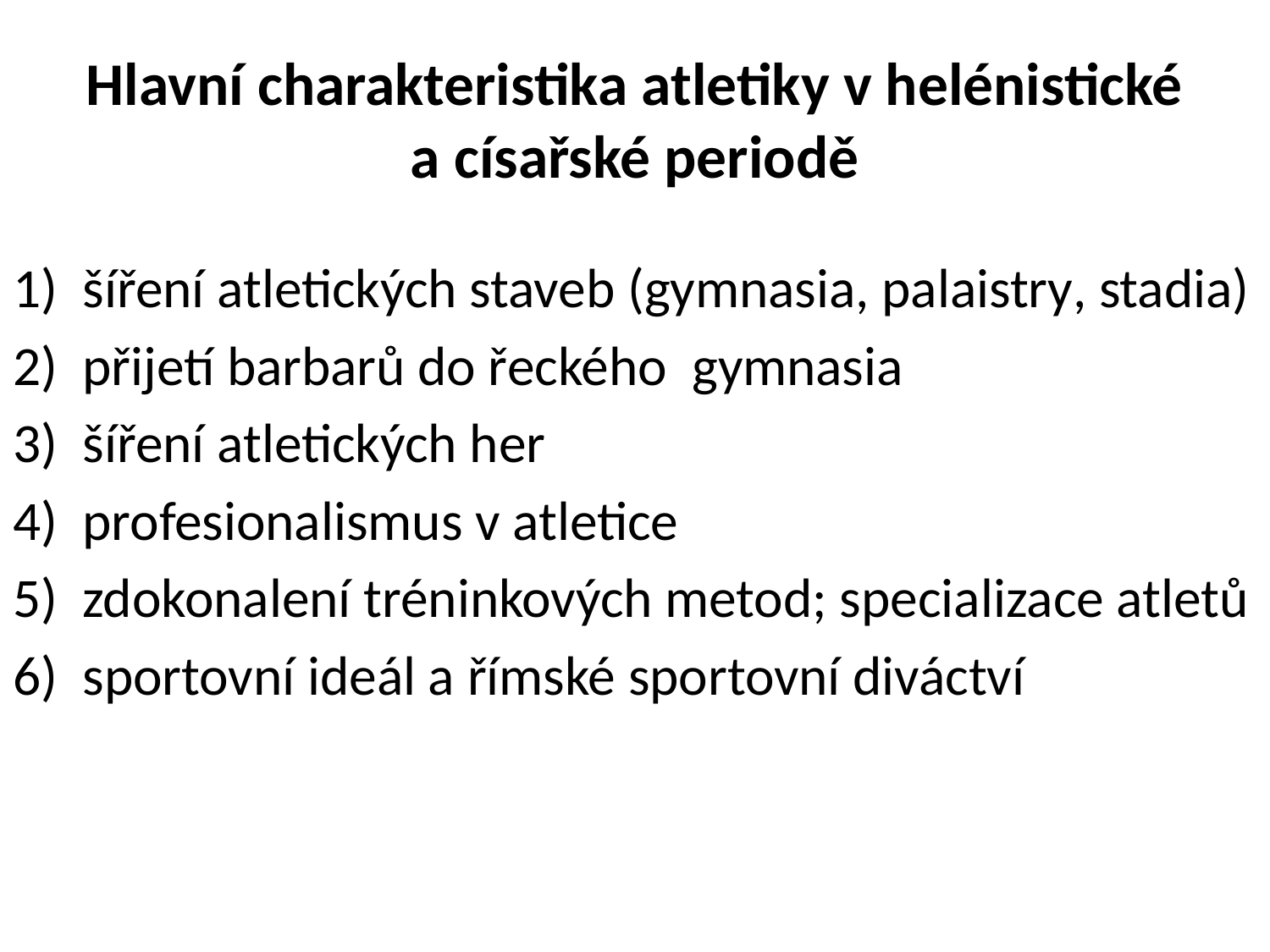

# Hlavní charakteristika atletiky v helénistické a císařské periodě
šíření atletických staveb (gymnasia, palaistry, stadia)
přijetí barbarů do řeckého  gymnasia
šíření atletických her
profesionalismus v atletice
zdokonalení tréninkových metod; specializace atletů
sportovní ideál a římské sportovní diváctví